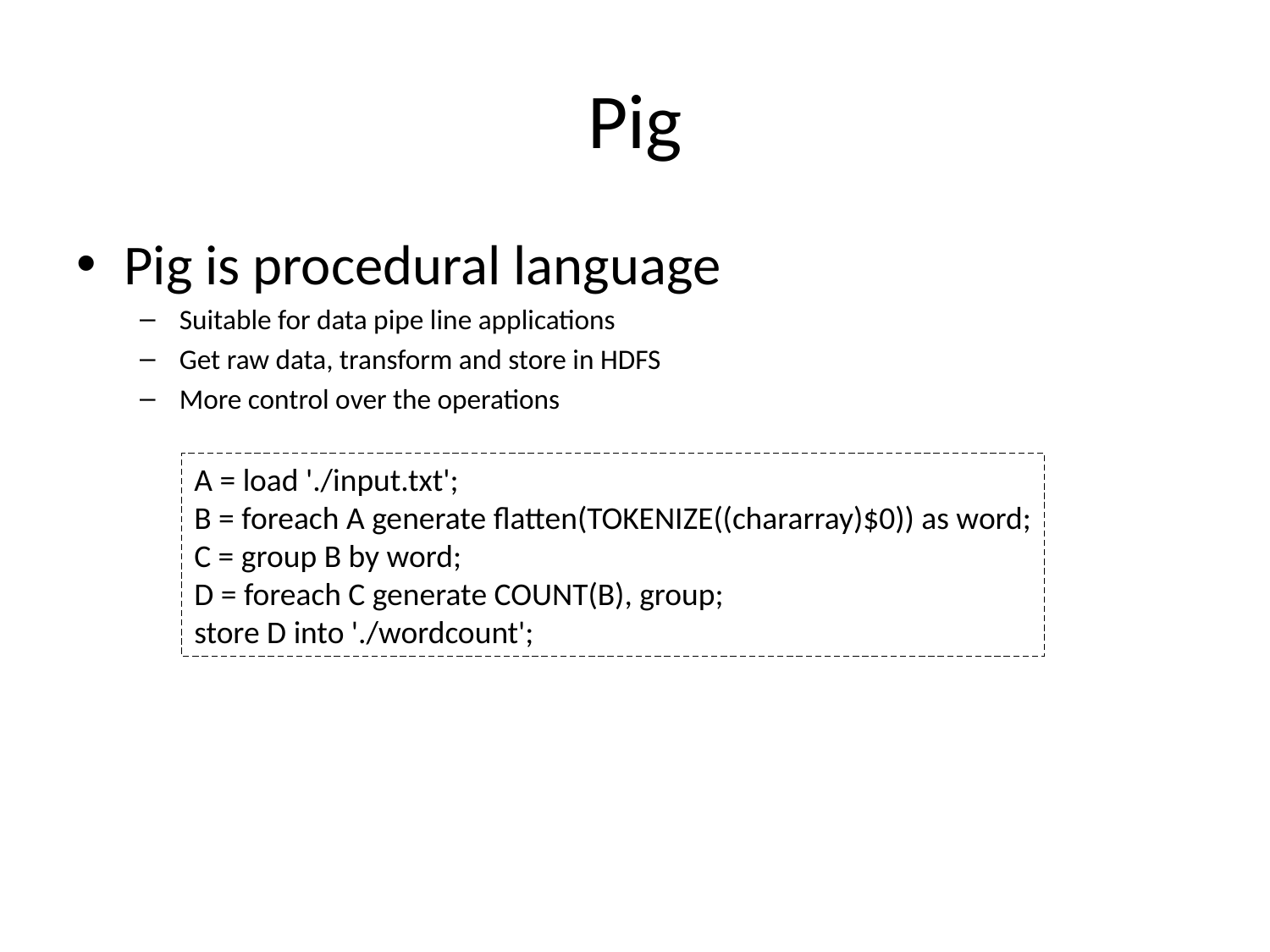

# Pig
Pig is procedural language
Suitable for data pipe line applications
Get raw data, transform and store in HDFS
More control over the operations

A = load './input.txt';
B = foreach A generate flatten(TOKENIZE((chararray)$0)) as word;
C = group B by word;
D = foreach C generate COUNT(B), group;
store D into './wordcount';